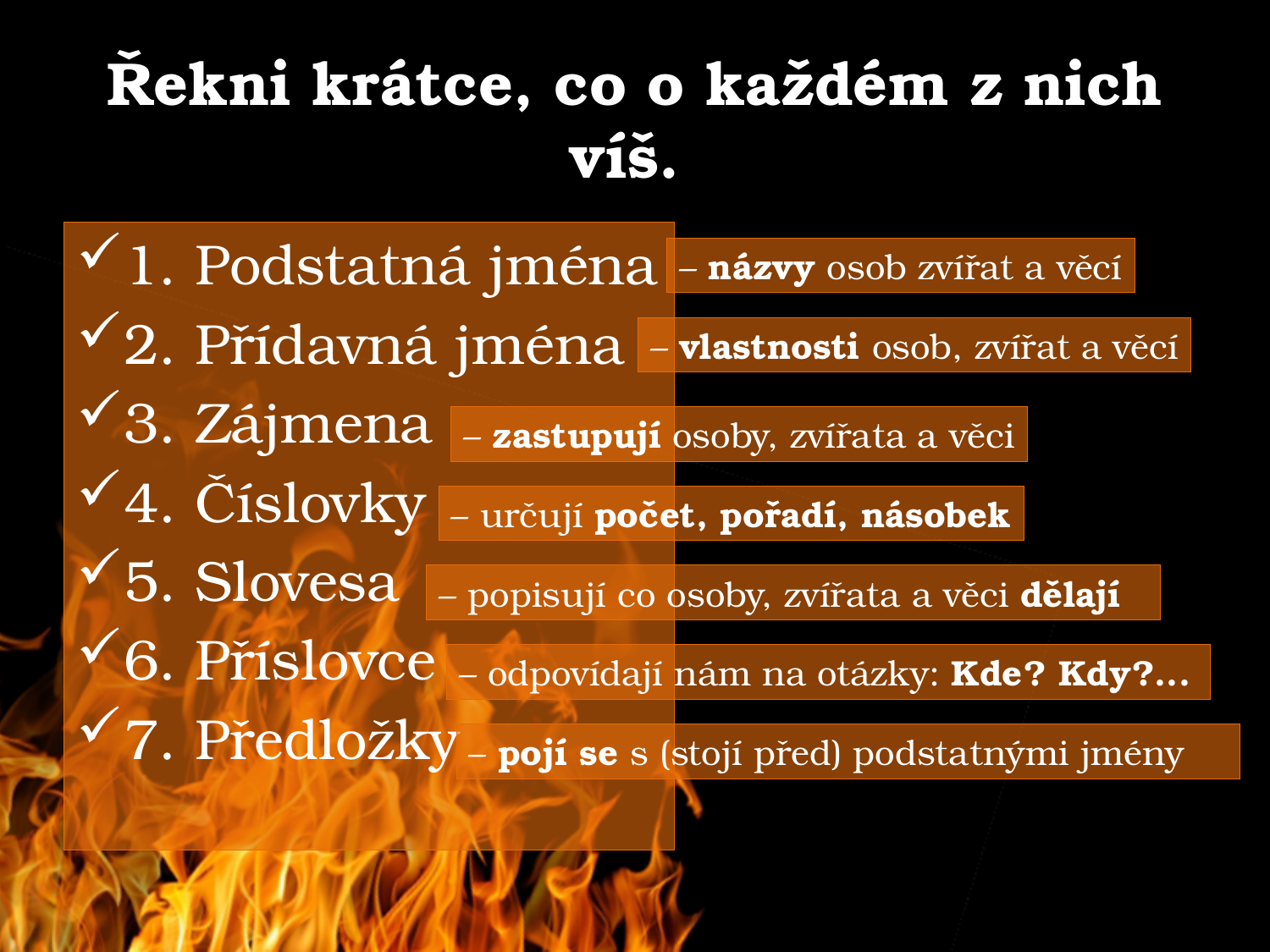

# Řekni krátce, co o každém z nich víš.
1. Podstatná jména
2. Přídavná jména
3. Zájmena
4. Číslovky
5. Slovesa
6. Příslovce
7. Předložky
– názvy osob zvířat a věcí
– vlastnosti osob, zvířat a věcí
– zastupují osoby, zvířata a věci
– určují počet, pořadí, násobek
– popisují co osoby, zvířata a věci dělají
– odpovídají nám na otázky: Kde? Kdy?...
– pojí se s (stojí před) podstatnými jmény